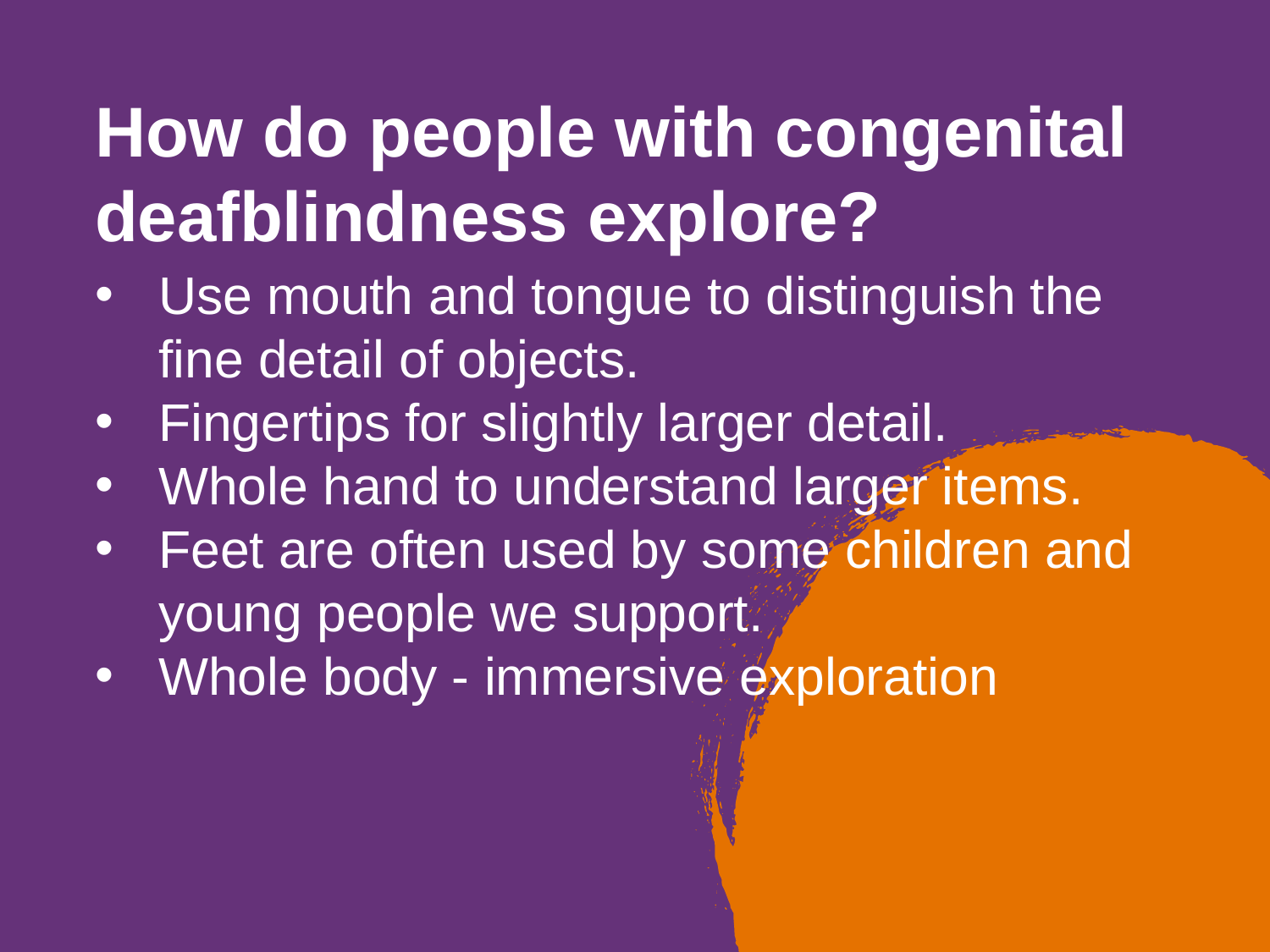

# How do people with congenital deafblindness explore?
Use mouth and tongue to distinguish the fine detail of objects.
Fingertips for slightly larger detail.
Whole hand to understand larger items.
Feet are often used by some children and young people we support.
Whole body - immersive exploration